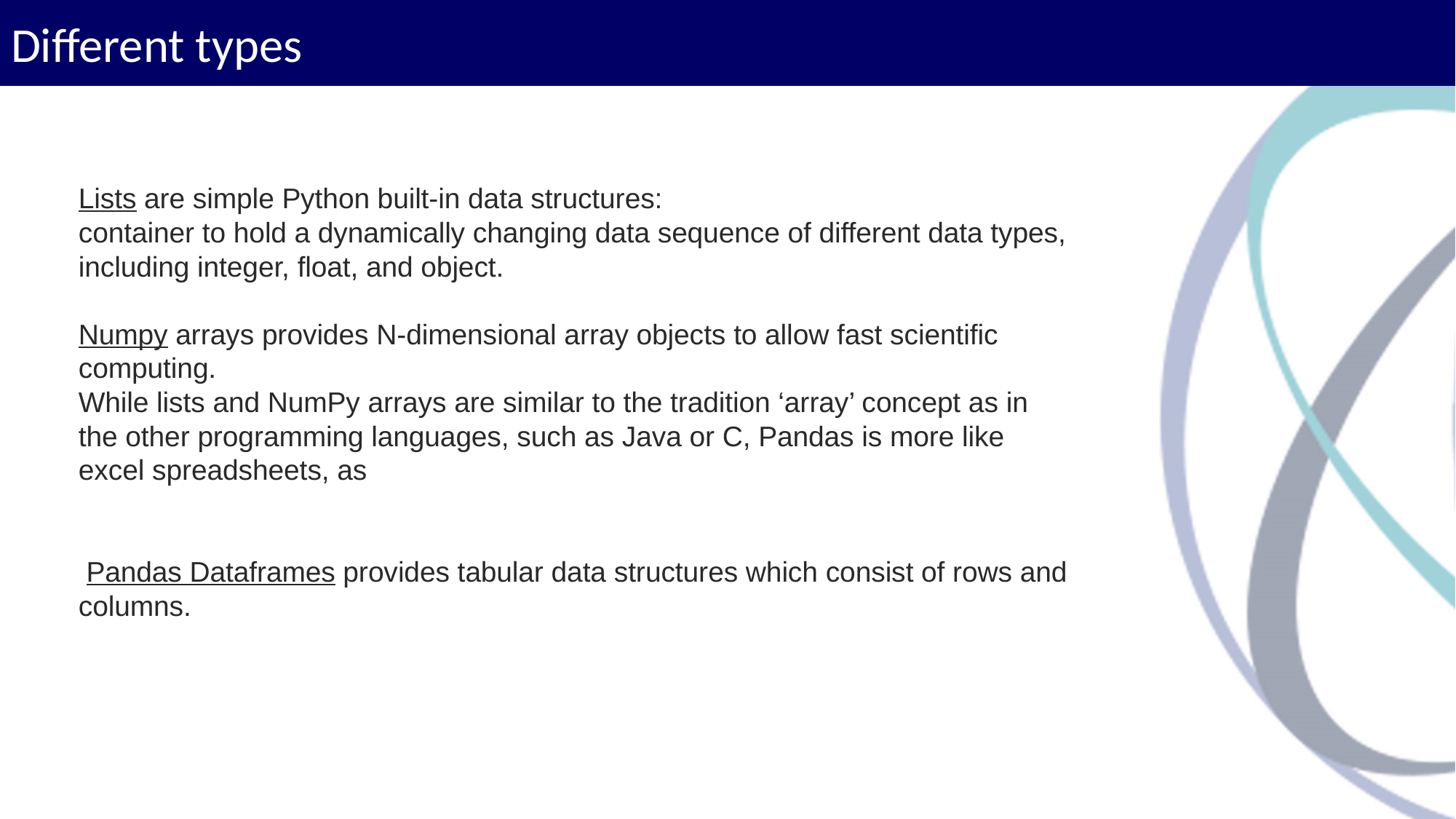

Different types
Lists are simple Python built-in data structures:
container to hold a dynamically changing data sequence of different data types, including integer, float, and object.
Numpy arrays provides N-dimensional array objects to allow fast scientific computing.
While lists and NumPy arrays are similar to the tradition ‘array’ concept as in the other programming languages, such as Java or C, Pandas is more like excel spreadsheets, as
 Pandas Dataframes provides tabular data structures which consist of rows and columns.